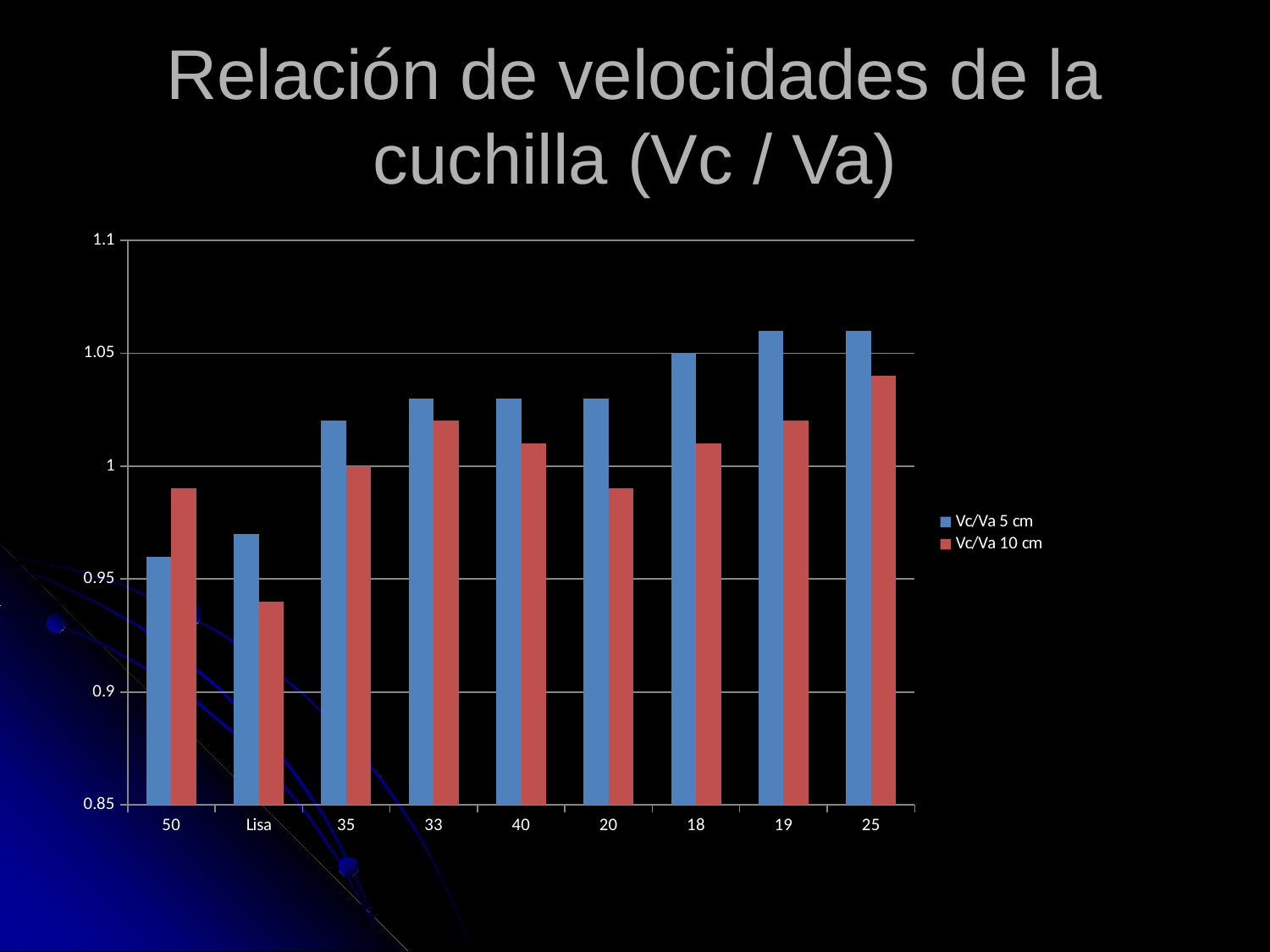

# Relación de velocidades de la cuchilla (Vc / Va)

### Chart

| Category | Vc/Va 5 cm | Vc/Va 10 cm |
|---|---|---|
| 50 | 0.96 | 0.99 |
| Lisa | 0.97 | 0.94 |
| 35 | 1.02 | 1.0 |
| 33 | 1.03 | 1.02 |
| 40 | 1.03 | 1.01 |
| 20 | 1.03 | 0.99 |
| 18 | 1.05 | 1.01 |
| 19 | 1.06 | 1.02 |
| 25 | 1.06 | 1.04 |